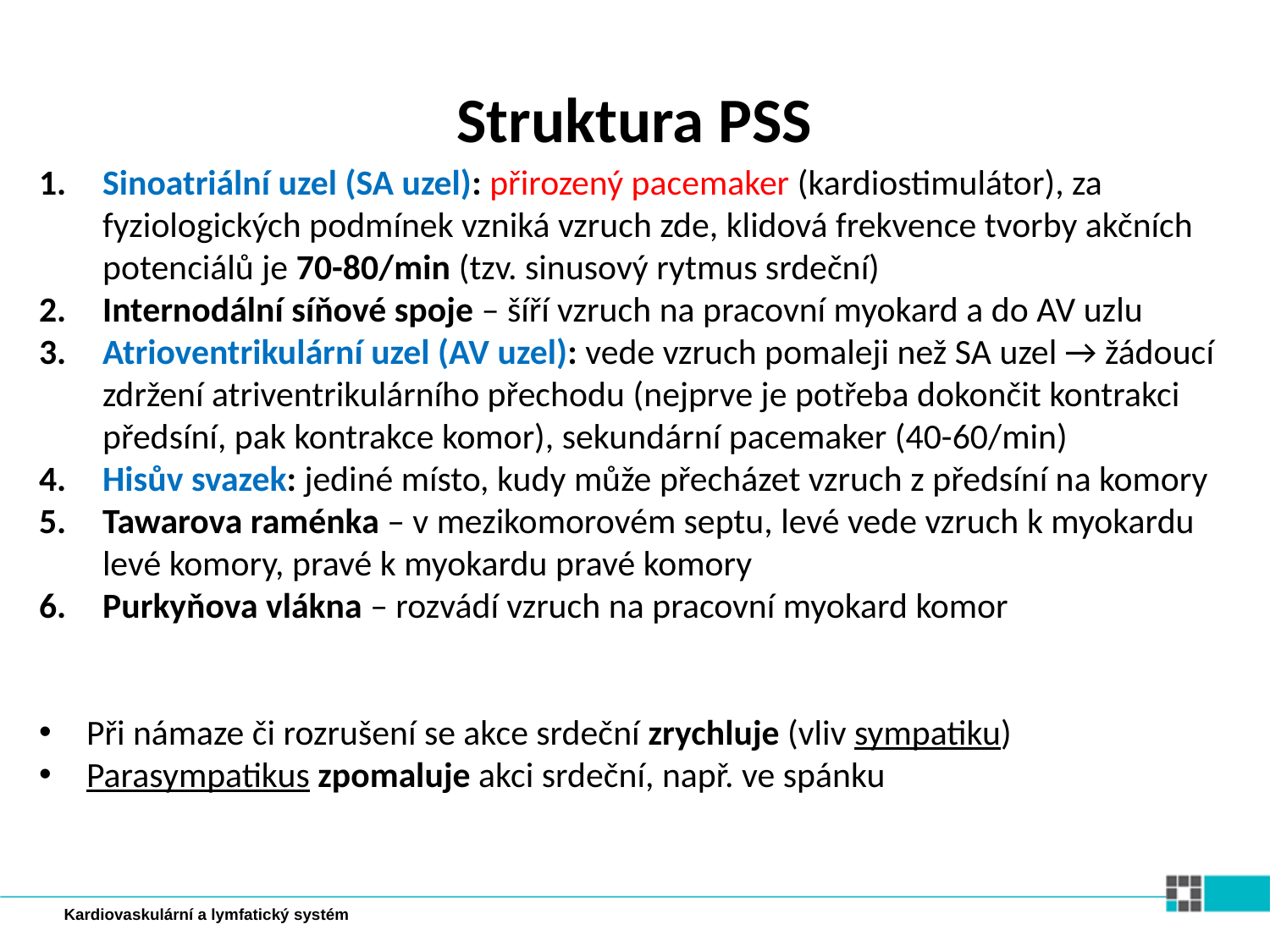

Struktura PSS
Sinoatriální uzel (SA uzel): přirozený pacemaker (kardiostimulátor), za fyziologických podmínek vzniká vzruch zde, klidová frekvence tvorby akčních potenciálů je 70-80/min (tzv. sinusový rytmus srdeční)
Internodální síňové spoje – šíří vzruch na pracovní myokard a do AV uzlu
Atrioventrikulární uzel (AV uzel): vede vzruch pomaleji než SA uzel → žádoucí zdržení atriventrikulárního přechodu (nejprve je potřeba dokončit kontrakci předsíní, pak kontrakce komor), sekundární pacemaker (40-60/min)
Hisův svazek: jediné místo, kudy může přecházet vzruch z předsíní na komory
Tawarova raménka – v mezikomorovém septu, levé vede vzruch k myokardu levé komory, pravé k myokardu pravé komory
Purkyňova vlákna – rozvádí vzruch na pracovní myokard komor

Při námaze či rozrušení se akce srdeční zrychluje (vliv sympatiku)
Parasympatikus zpomaluje akci srdeční, např. ve spánku

Kardiovaskulární a lymfatický systém